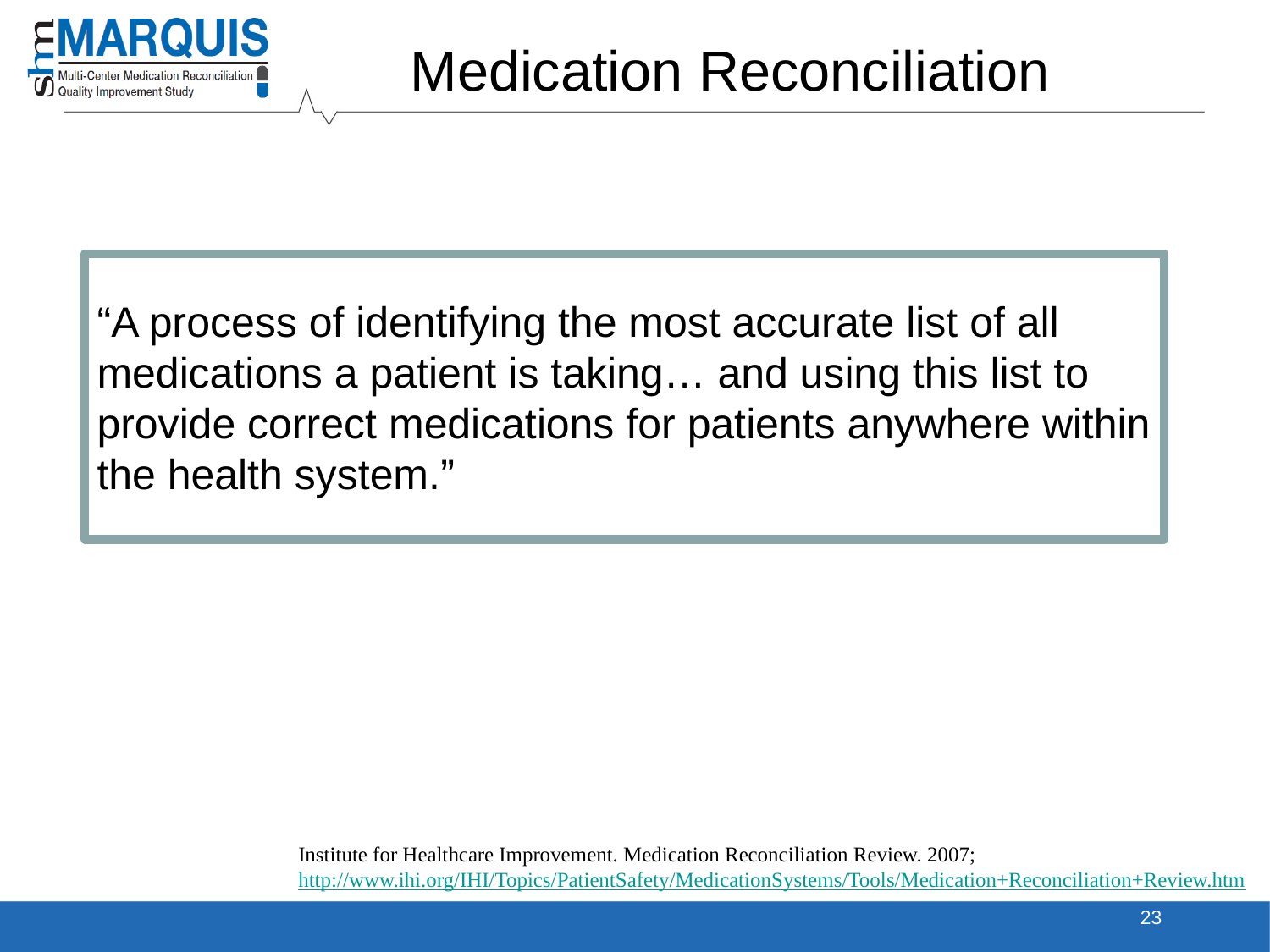

# Medication Reconciliation
“A process of identifying the most accurate list of all medications a patient is taking… and using this list to provide correct medications for patients anywhere within the health system.”
Institute for Healthcare Improvement. Medication Reconciliation Review. 2007; http://www.ihi.org/IHI/Topics/PatientSafety/MedicationSystems/Tools/Medication+Reconciliation+Review.htm
23